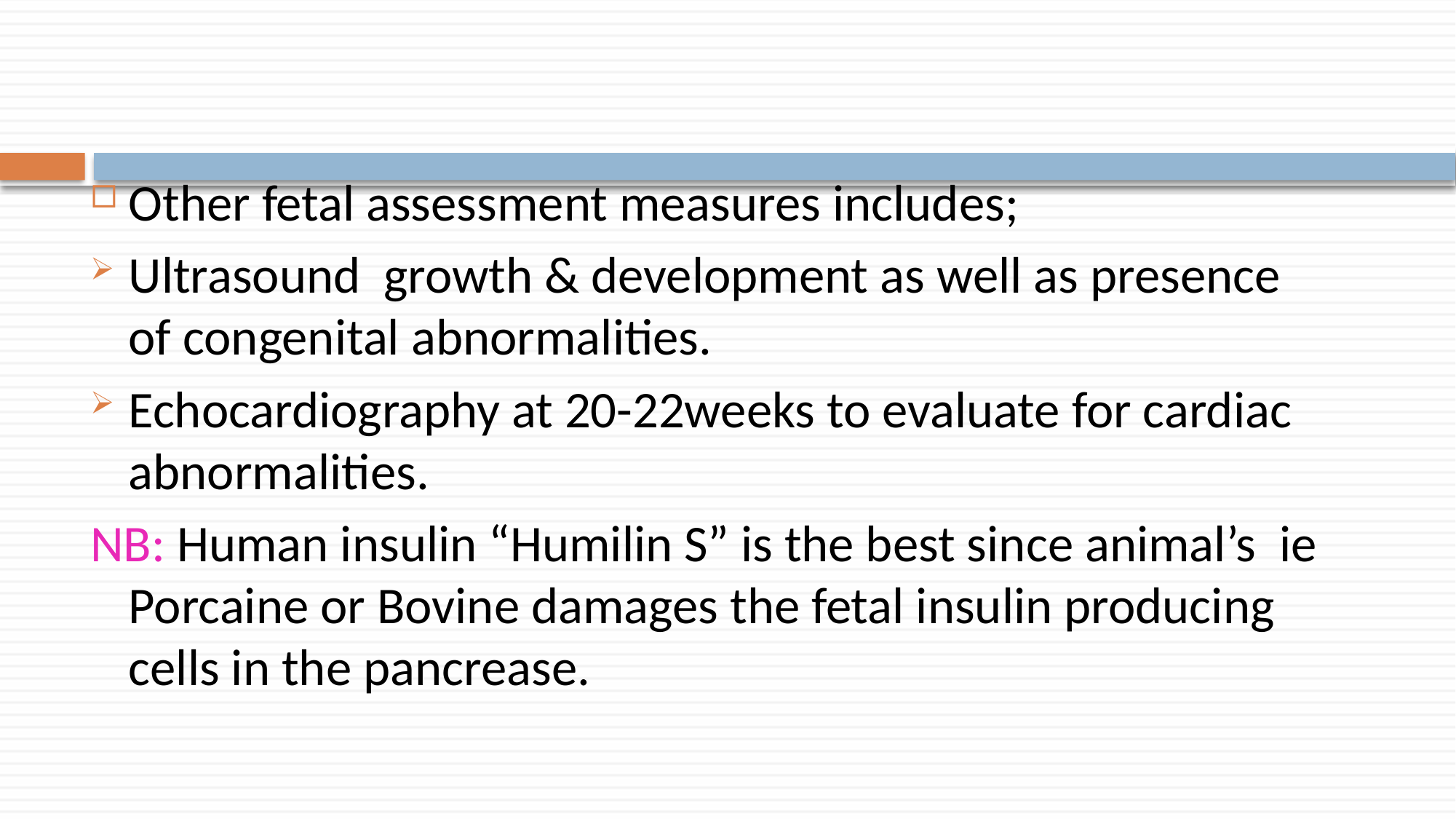

Other fetal assessment measures includes;
Ultrasound  growth & development as well as presence of congenital abnormalities.
Echocardiography at 20-22weeks to evaluate for cardiac abnormalities.
NB: Human insulin “Humilin S” is the best since animal’s  ie Porcaine or Bovine damages the fetal insulin producing cells in the pancrease.